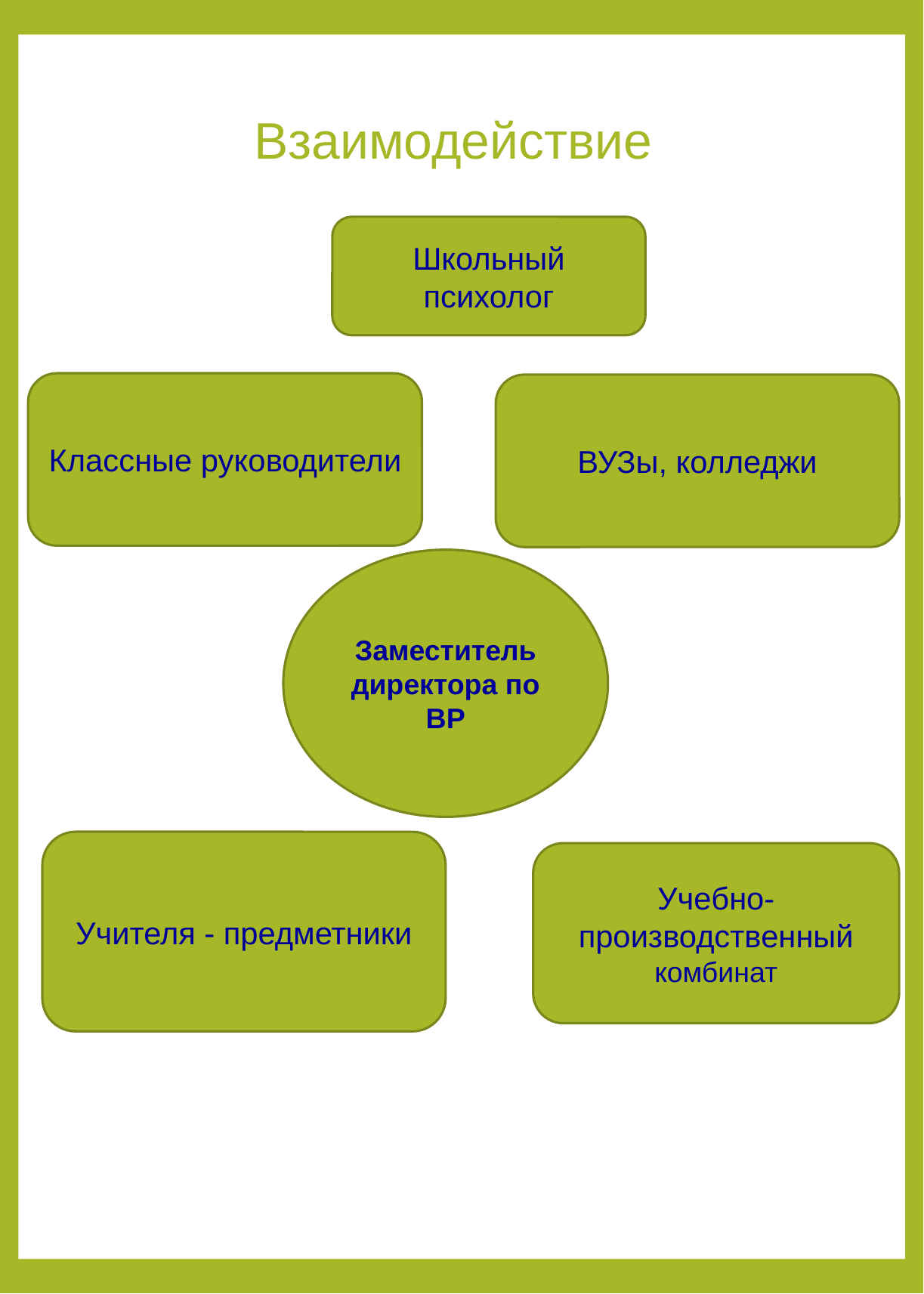

# Взаимодействие
Школьный психолог
Классные руководители
ВУЗы, колледжи

Заместитель директора по ВР
Учителя - предметники
Учебно-производственный комбинат